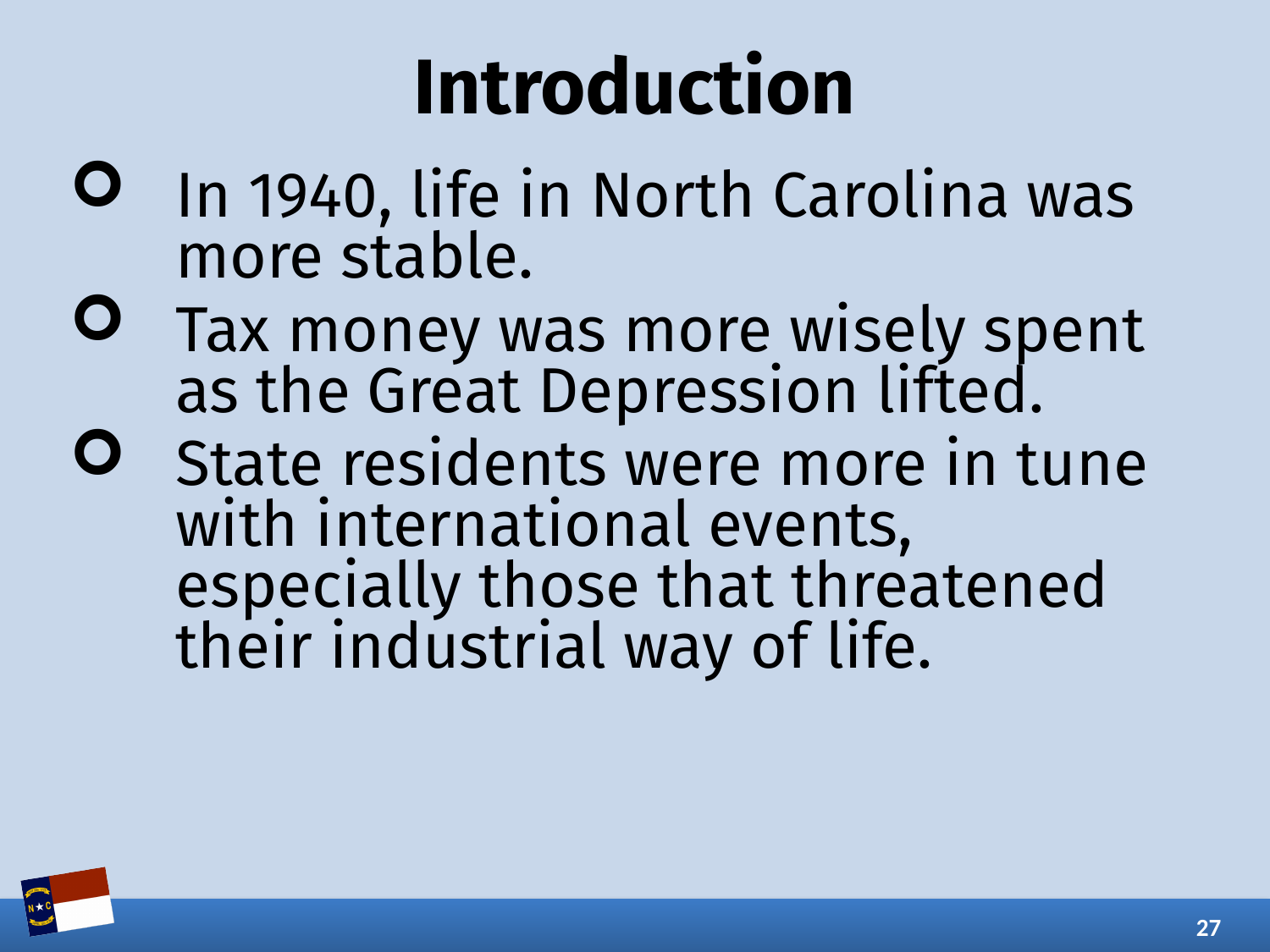

# Introduction
In 1940, life in North Carolina was more stable.
Tax money was more wisely spent as the Great Depression lifted.
State residents were more in tune with international events, especially those that threatened their industrial way of life.
27